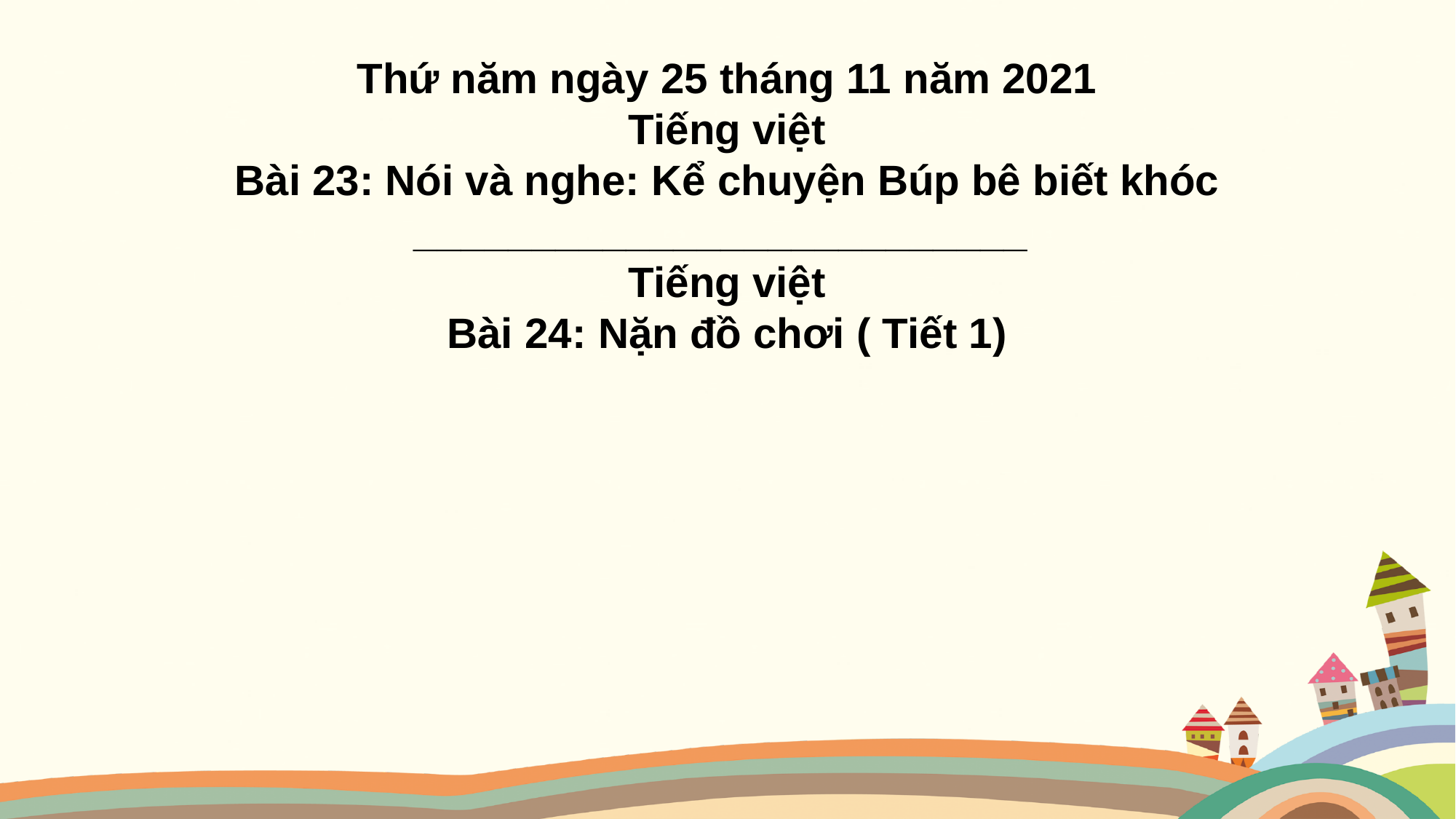

Thứ năm ngày 25 tháng 11 năm 2021
Tiếng việt
Bài 23: Nói và nghe: Kể chuyện Búp bê biết khóc
__________________________
Tiếng việt
Bài 24: Nặn đồ chơi ( Tiết 1)